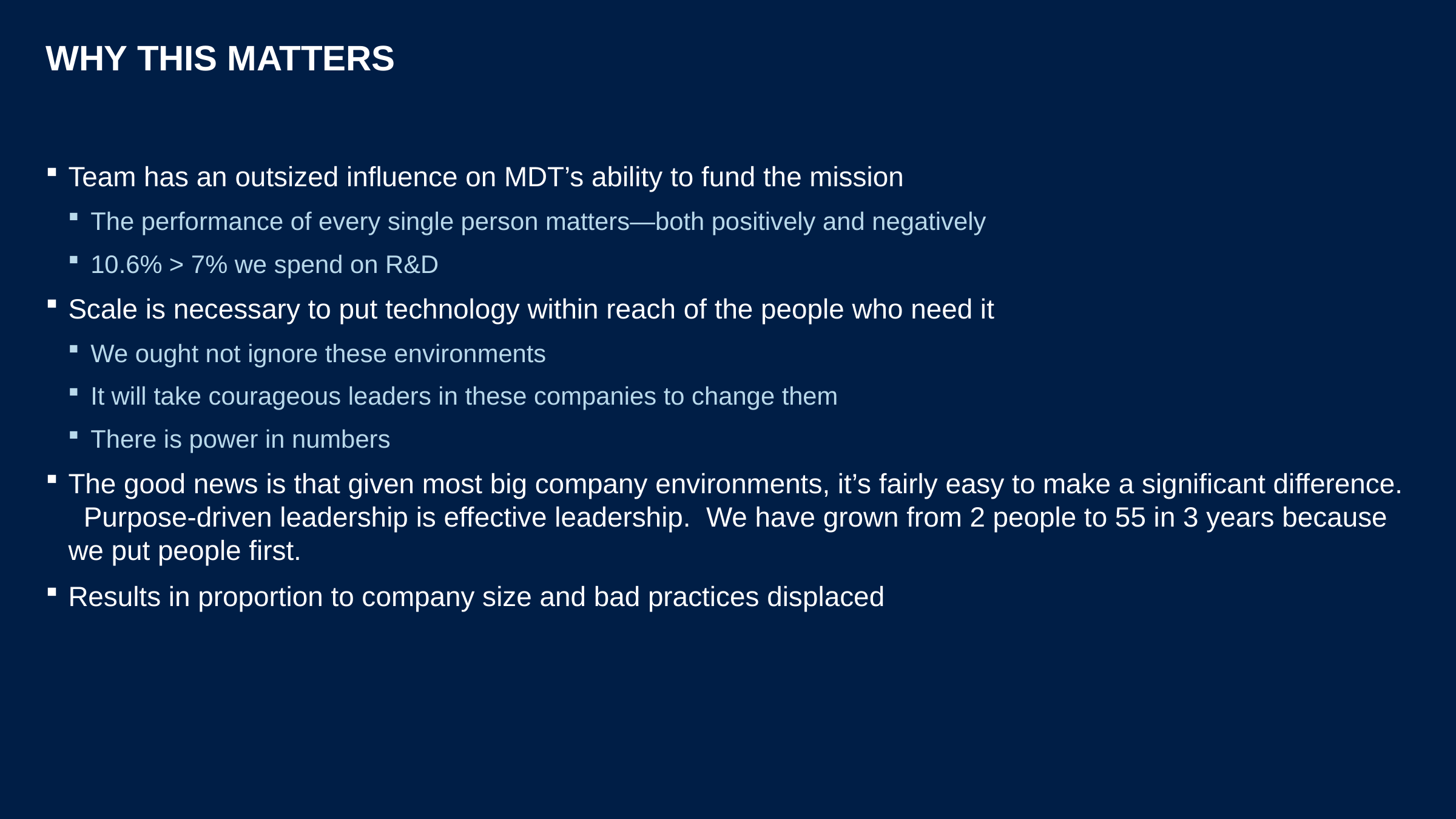

# Why this matters

Team has an outsized influence on MDT’s ability to fund the mission
The performance of every single person matters—both positively and negatively
10.6% > 7% we spend on R&D
Scale is necessary to put technology within reach of the people who need it
We ought not ignore these environments
It will take courageous leaders in these companies to change them
There is power in numbers
The good news is that given most big company environments, it’s fairly easy to make a significant difference.   Purpose-driven leadership is effective leadership.  We have grown from 2 people to 55 in 3 years because we put people first.
Results in proportion to company size and bad practices displaced

7
Ray Brown, Small Giants Summit, Detroit |   May 1, 2019